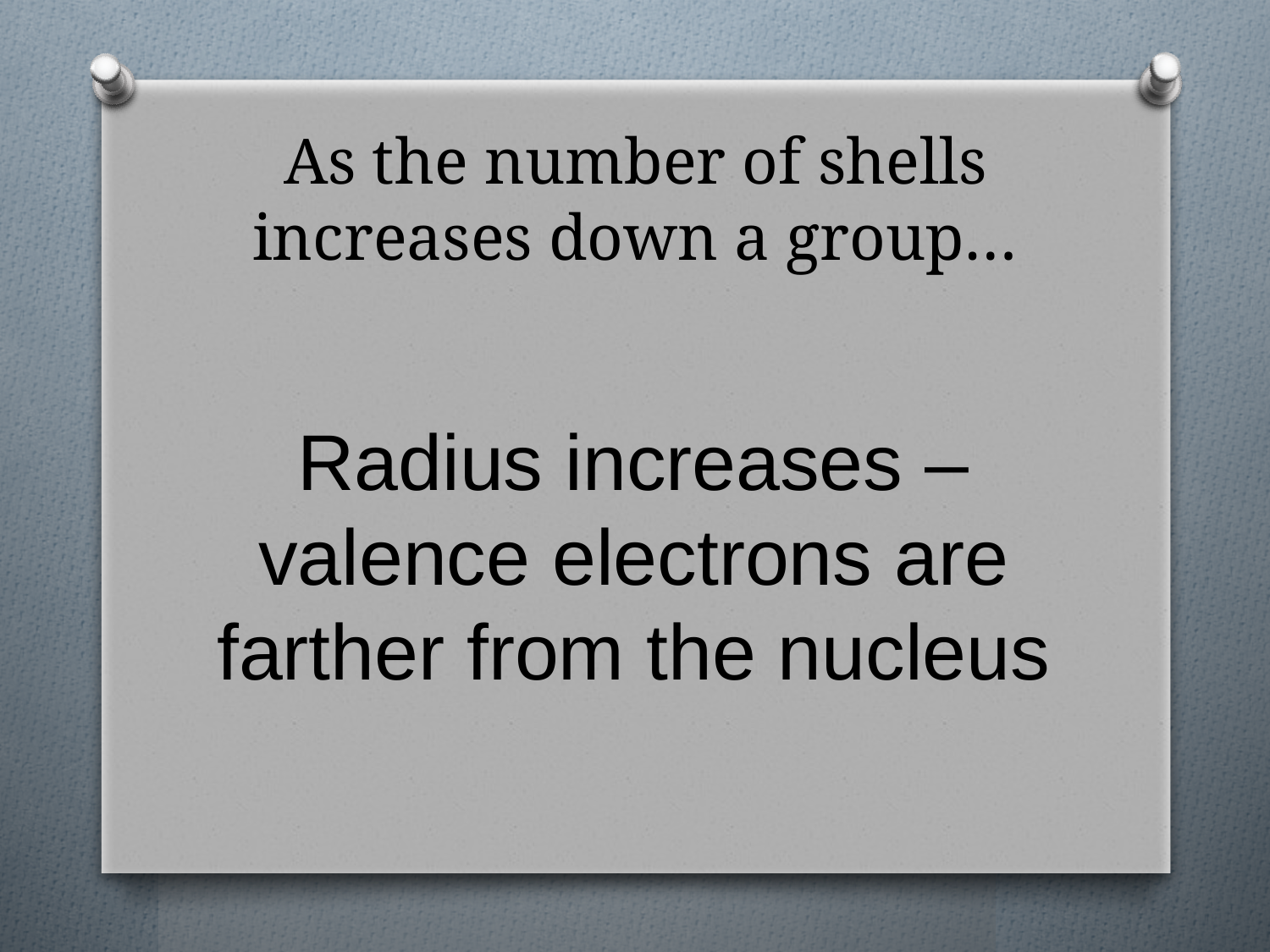

# As the number of shells increases down a group…

Radius increases – valence electrons are farther from the nucleus